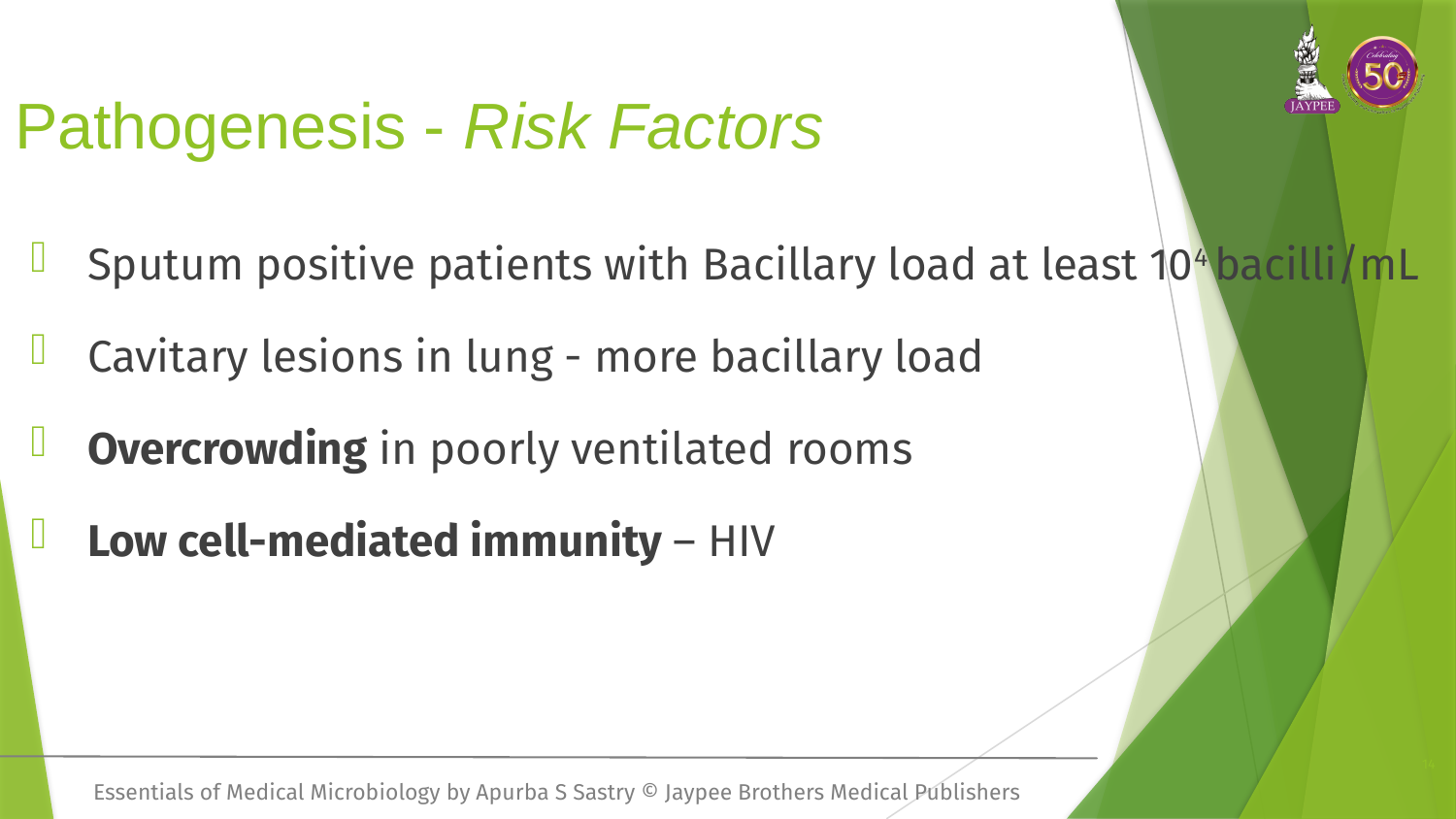

# Pathogenesis - Risk Factors
Sputum positive patients with Bacillary load at least 104 bacilli/mL
Cavitary lesions in lung - more bacillary load
Overcrowding in poorly ventilated rooms
Low cell-mediated immunity – HIV
14